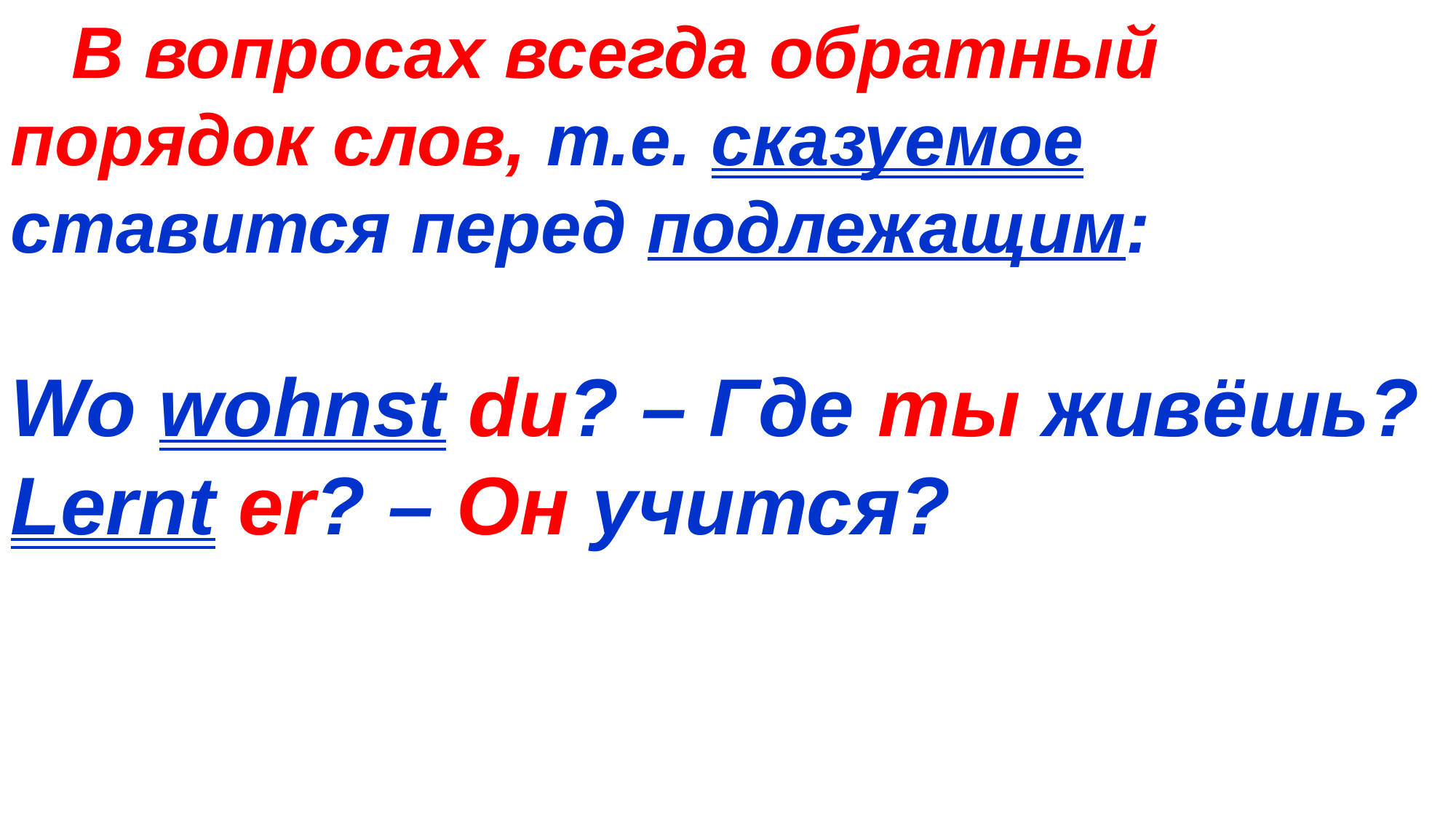

В вопросах всегда обратный порядок слов, т.е. сказуемое ставится перед подлежащим:

Wo wohnst du? – Где ты живёшь?
Lernt er? – Он учится?